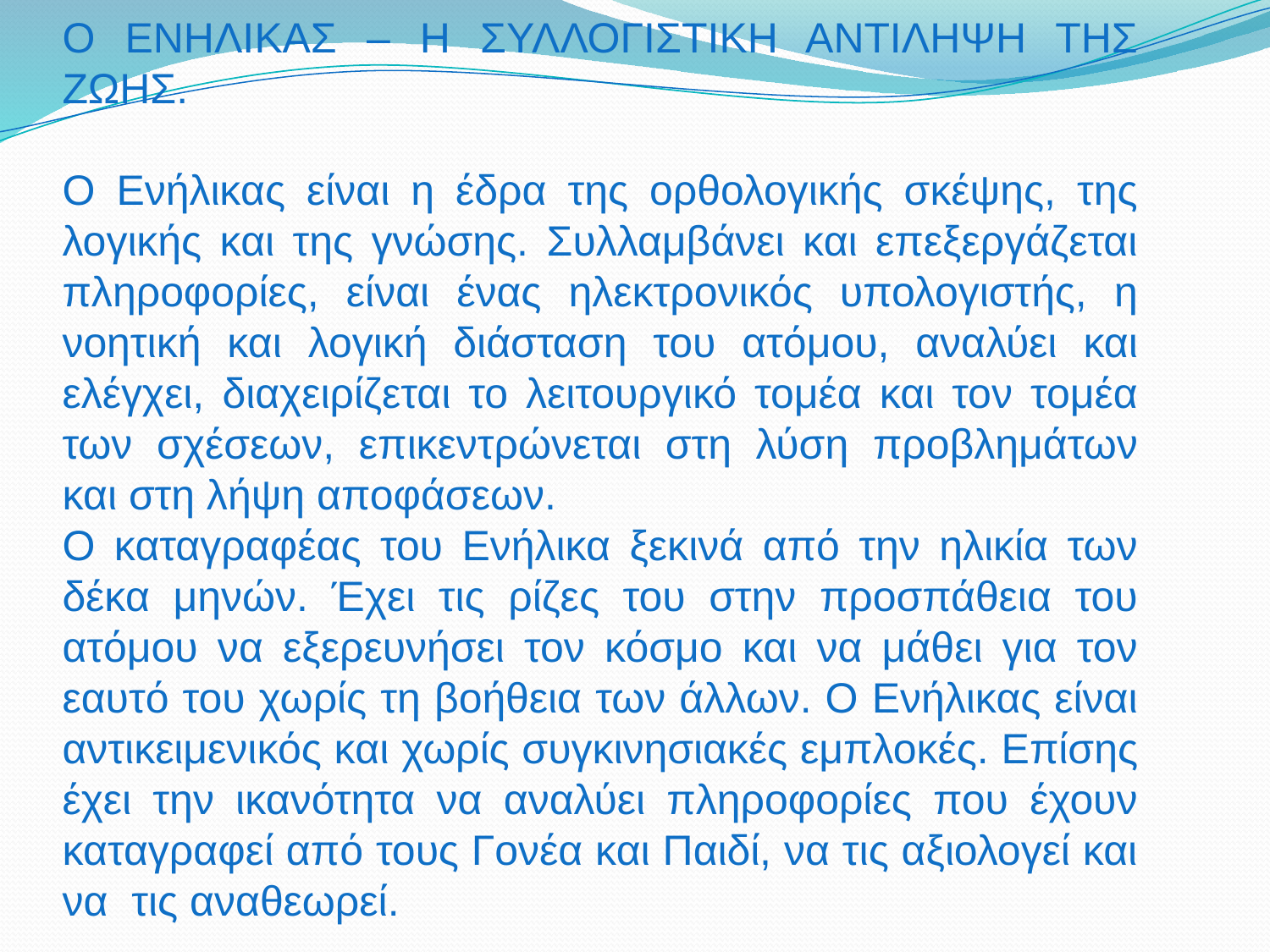

Ο ΕΝΗΛΙΚΑΣ – Η ΣΥΛΛΟΓΙΣΤΙΚΗ ΑΝΤΙΛΗΨΗ ΤΗΣ ΖΩΗΣ.

Ο Ενήλικας είναι η έδρα της ορθολογικής σκέψης, της λογικής και της γνώσης. Συλλαμβάνει και επεξεργάζεται πληροφορίες, είναι ένας ηλεκτρονικός υπολογιστής, η νοητική και λογική διάσταση του ατόμου, αναλύει και ελέγχει, διαχειρίζεται το λειτουργικό τομέα και τον τομέα των σχέσεων, επικεντρώνεται στη λύση προβλημάτων και στη λήψη αποφάσεων.
Ο καταγραφέας του Ενήλικα ξεκινά από την ηλικία των δέκα μηνών. Έχει τις ρίζες του στην προσπάθεια του ατόμου να εξερευνήσει τον κόσμο και να μάθει για τον εαυτό του χωρίς τη βοήθεια των άλλων. Ο Ενήλικας είναι αντικειμενικός και χωρίς συγκινησιακές εμπλοκές. Επίσης έχει την ικανότητα να αναλύει πληροφορίες που έχουν καταγραφεί από τους Γονέα και Παιδί, να τις αξιολογεί και να  τις αναθεωρεί.